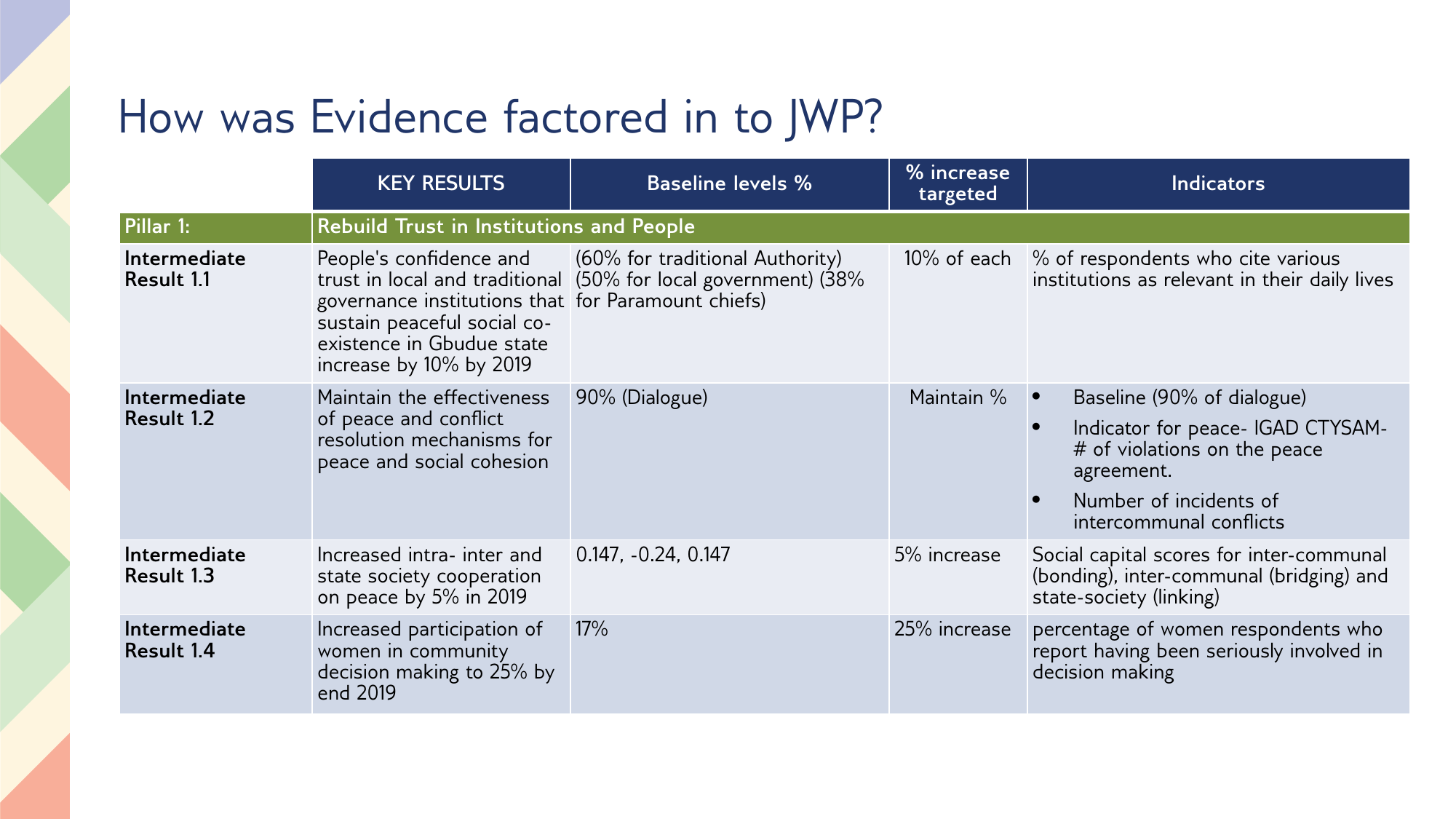

# How was Evidence factored in to JWP?
|  | KEY RESULTS | Baseline levels % | % increase targeted | Indicators |
| --- | --- | --- | --- | --- |
| Pillar 1: | Rebuild Trust in Institutions and People |  |  |  |
| Intermediate Result 1.1 | People's confidence and trust in local and traditional governance institutions that sustain peaceful social co-existence in Gbudue state increase by 10% by 2019 | (60% for traditional Authority) (50% for local government) (38% for Paramount chiefs) | 10% of each | % of respondents who cite various institutions as relevant in their daily lives |
| Intermediate Result 1.2 | Maintain the effectiveness of peace and conflict resolution mechanisms for peace and social cohesion | 90% (Dialogue) | Maintain % | Baseline (90% of dialogue) Indicator for peace- IGAD CTYSAM- # of violations on the peace agreement. Number of incidents of intercommunal conflicts |
| Intermediate Result 1.3 | Increased intra- inter and state society cooperation on peace by 5% in 2019 | 0.147, -0.24, 0.147 | 5% increase | Social capital scores for inter-communal (bonding), inter-communal (bridging) and state-society (linking) |
| Intermediate Result 1.4 | Increased participation of women in community decision making to 25% by end 2019 | 17% | 25% increase | percentage of women respondents who report having been seriously involved in decision making |